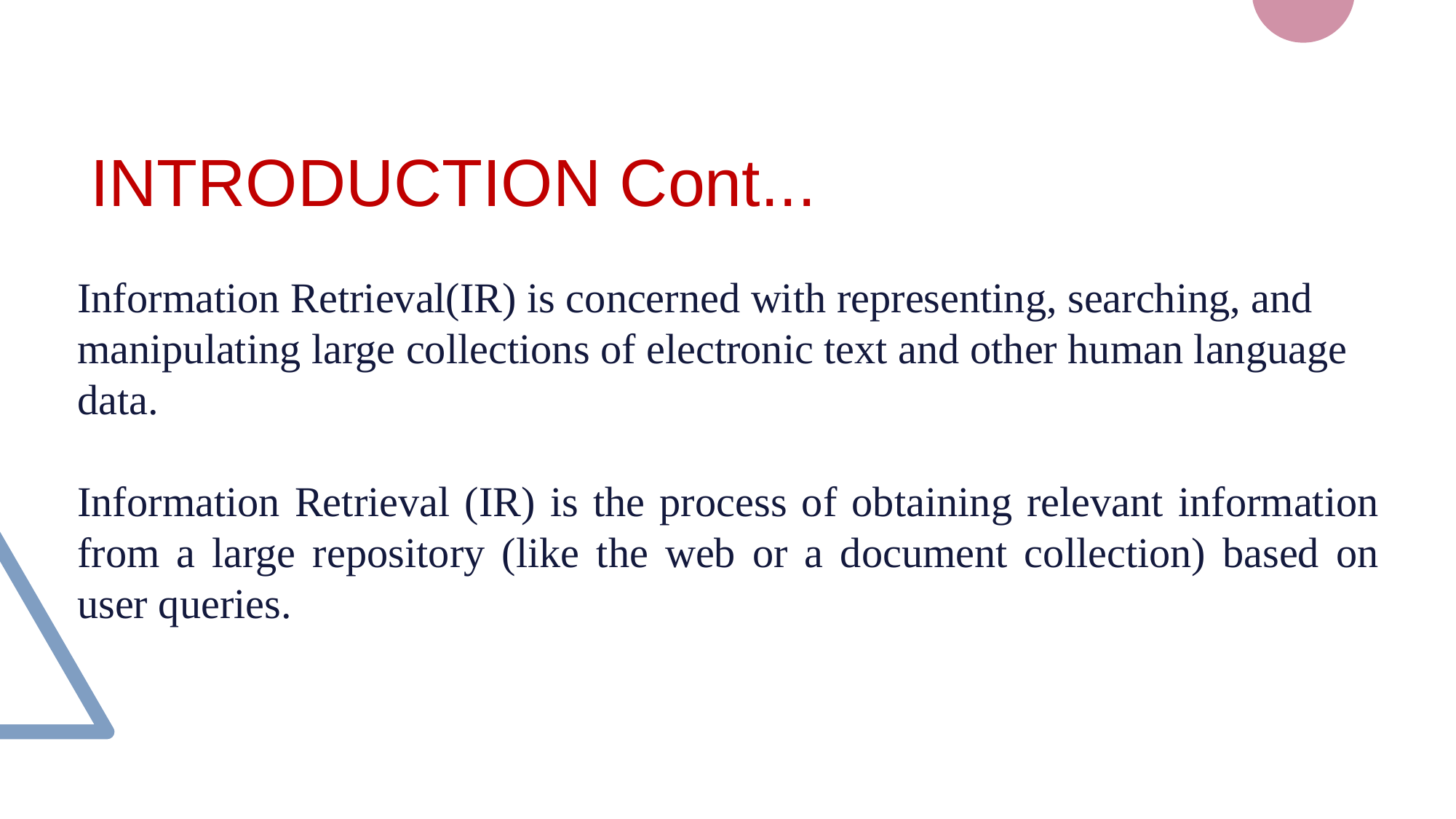

# INTRODUCTION Cont...
Information Retrieval(IR) is concerned with representing, searching, and manipulating large collections of electronic text and other human language data.

Information Retrieval (IR) is the process of obtaining relevant information from a large repository (like the web or a document collection) based on user queries.